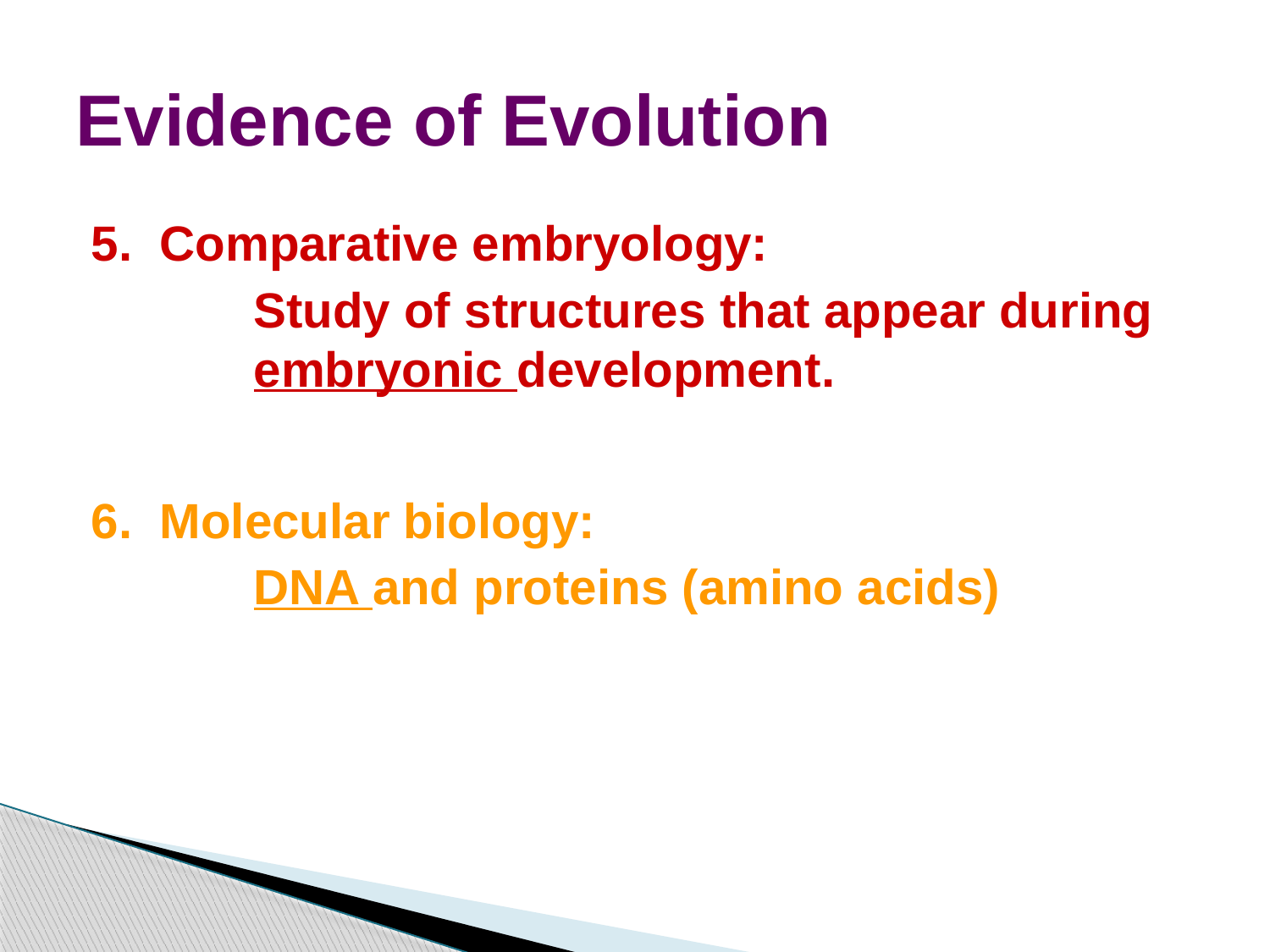

# Evidence of Evolution
5.  Comparative embryology:
		Study of structures that appear during 	embryonic development.

6.  Molecular biology:
		DNA and proteins (amino acids)